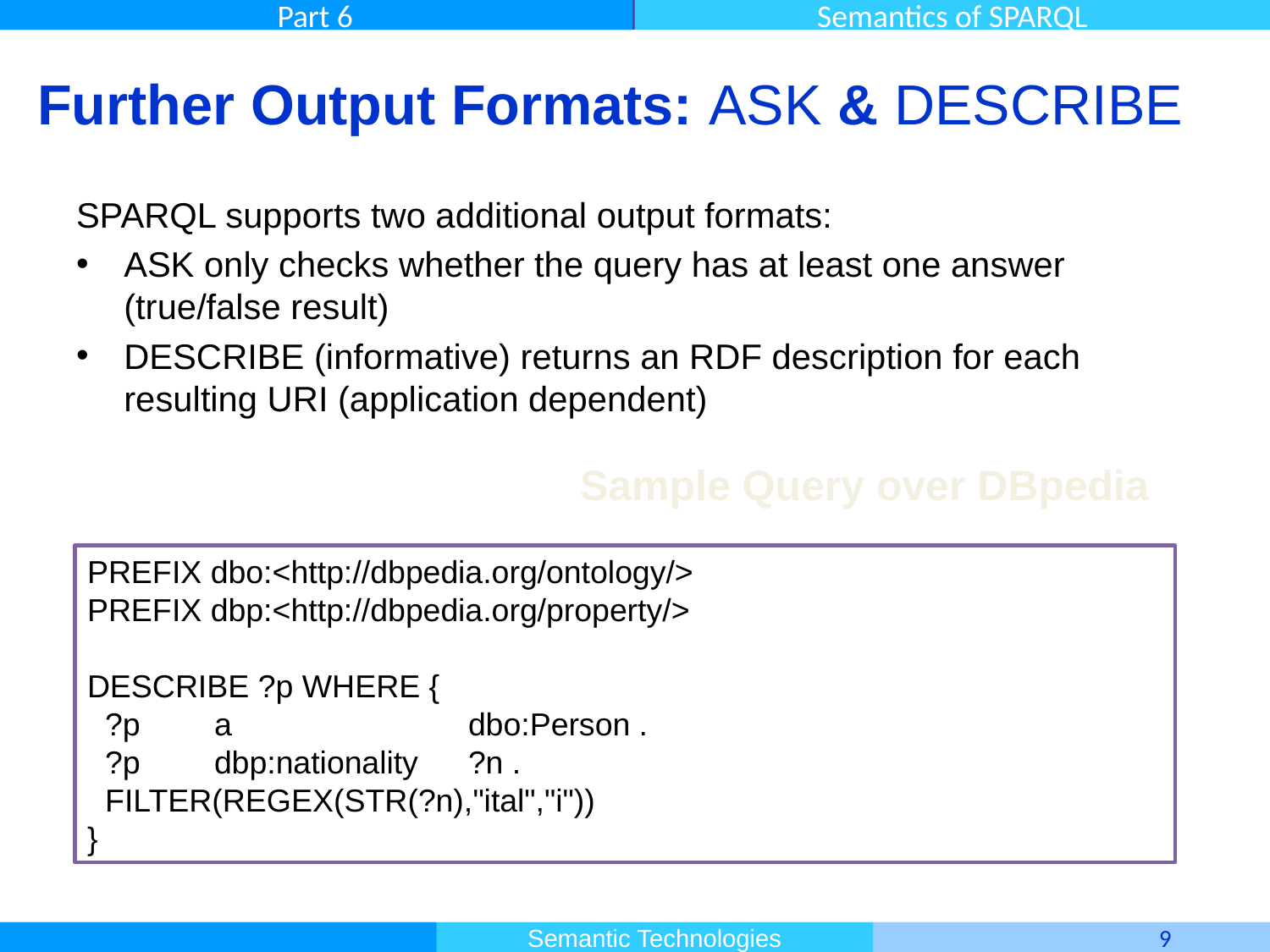

# Further Output Formats: ASK & DESCRIBE
SPARQL supports two additional output formats:
ASK only checks whether the query has at least one answer (true/false result)
DESCRIBE (informative) returns an RDF description for each resulting URI (application dependent)
Sample Query over DBpedia
PREFIX dbo:<http://dbpedia.org/ontology/>
PREFIX dbp:<http://dbpedia.org/property/>

DESCRIBE ?p WHERE {
  ?p 	a 		dbo:Person .
  ?p 	dbp:nationality 	?n .
  FILTER(REGEX(STR(?n),"ital","i"))
}